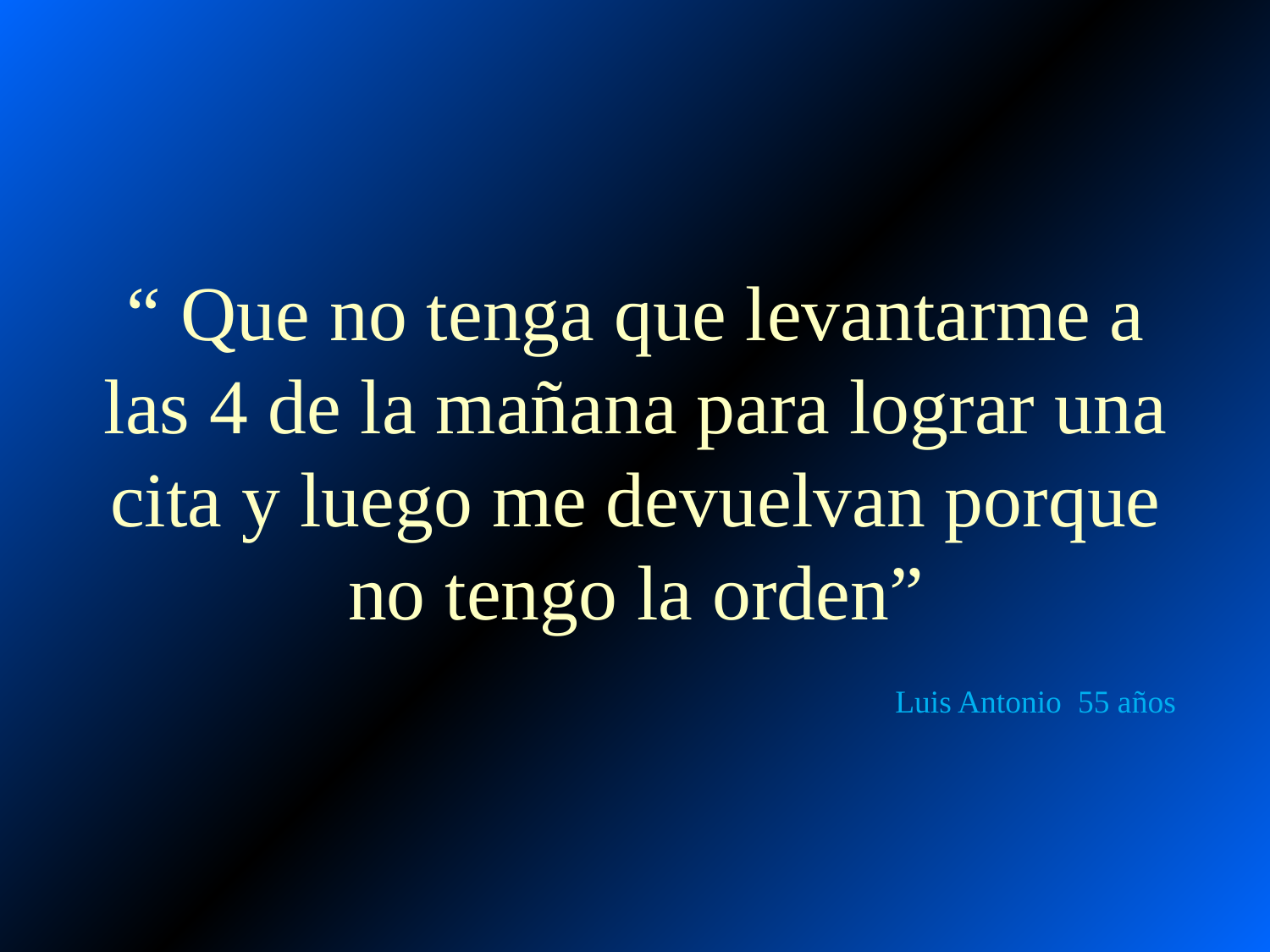

# “ Que no tenga que levantarme a las 4 de la mañana para lograr una cita y luego me devuelvan porque no tengo la orden” Luis Antonio  55 años